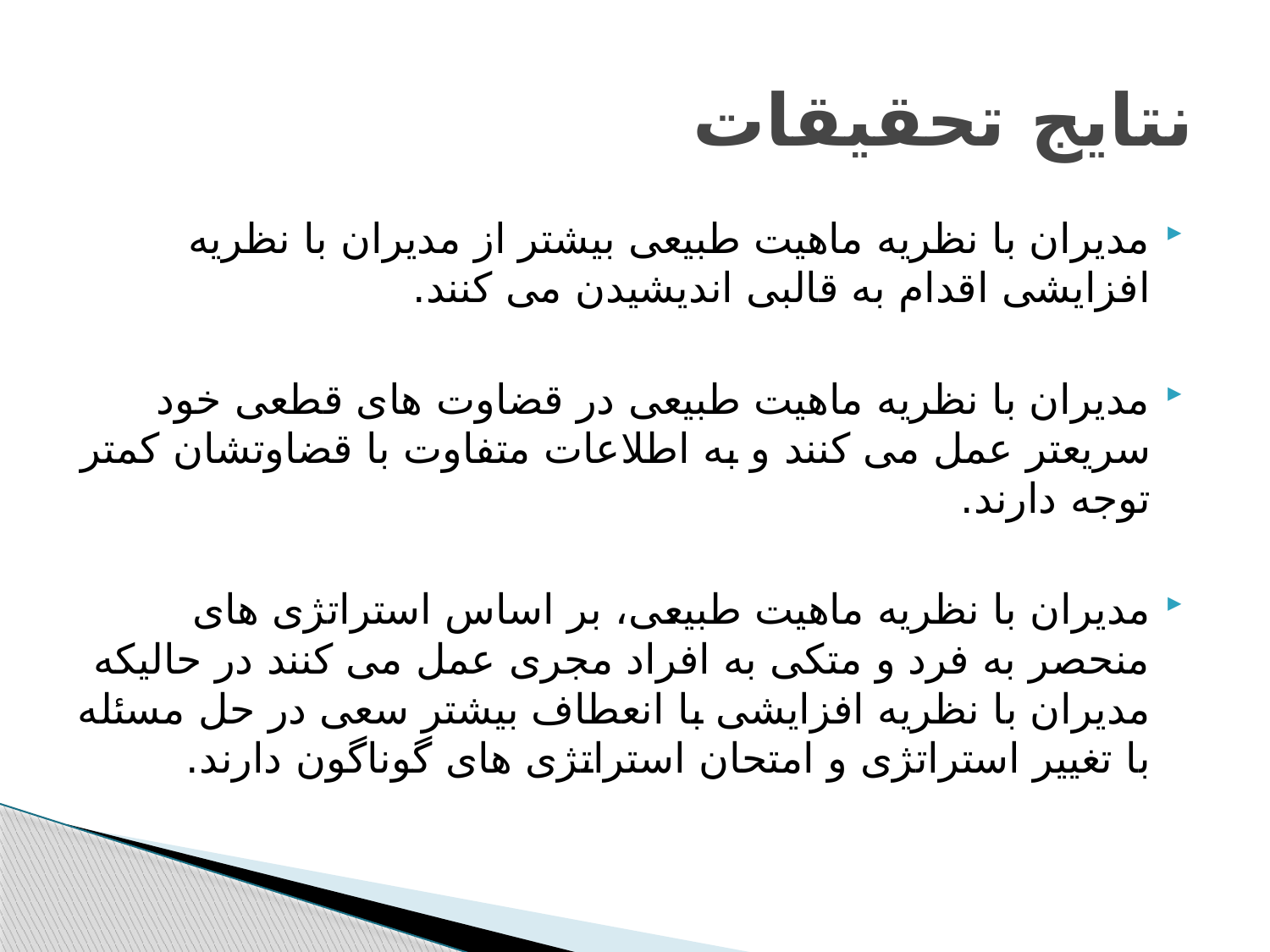

# نتایج تحقیقات
مدیران با نظریه ماهیت طبیعی بیشتر از مدیران با نظریه افزایشی اقدام به قالبی اندیشیدن می کنند.

مدیران با نظریه ماهیت طبیعی در قضاوت های قطعی خود سریعتر عمل می کنند و به اطلاعات متفاوت با قضاوتشان کمتر توجه دارند.

مدیران با نظریه ماهیت طبیعی، بر اساس استراتژی های منحصر به فرد و متکی به افراد مجری عمل می کنند در حالیکه مدیران با نظریه افزایشی با انعطاف بیشتر سعی در حل مسئله با تغییر استراتژی و امتحان استراتژی های گوناگون دارند.